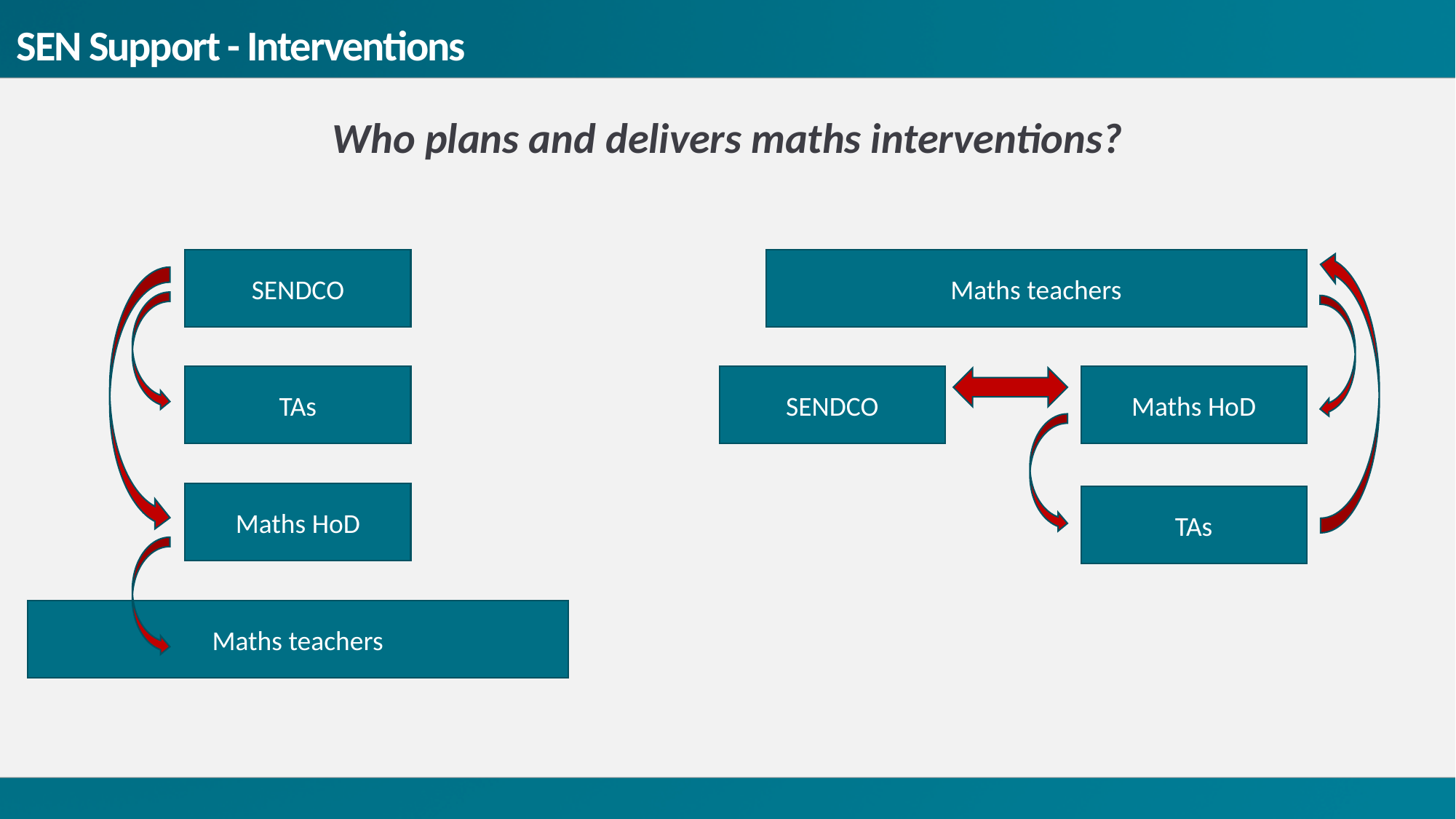

# SEN Support - Interventions
Who plans and delivers maths interventions?

SENDCO
Maths teachers

TAs
SENDCO
Maths HoD

Maths HoD
TAs

Maths teachers
4.5 students with SEND per form
6.75 hours per form tutor/academic year
30 form tutors